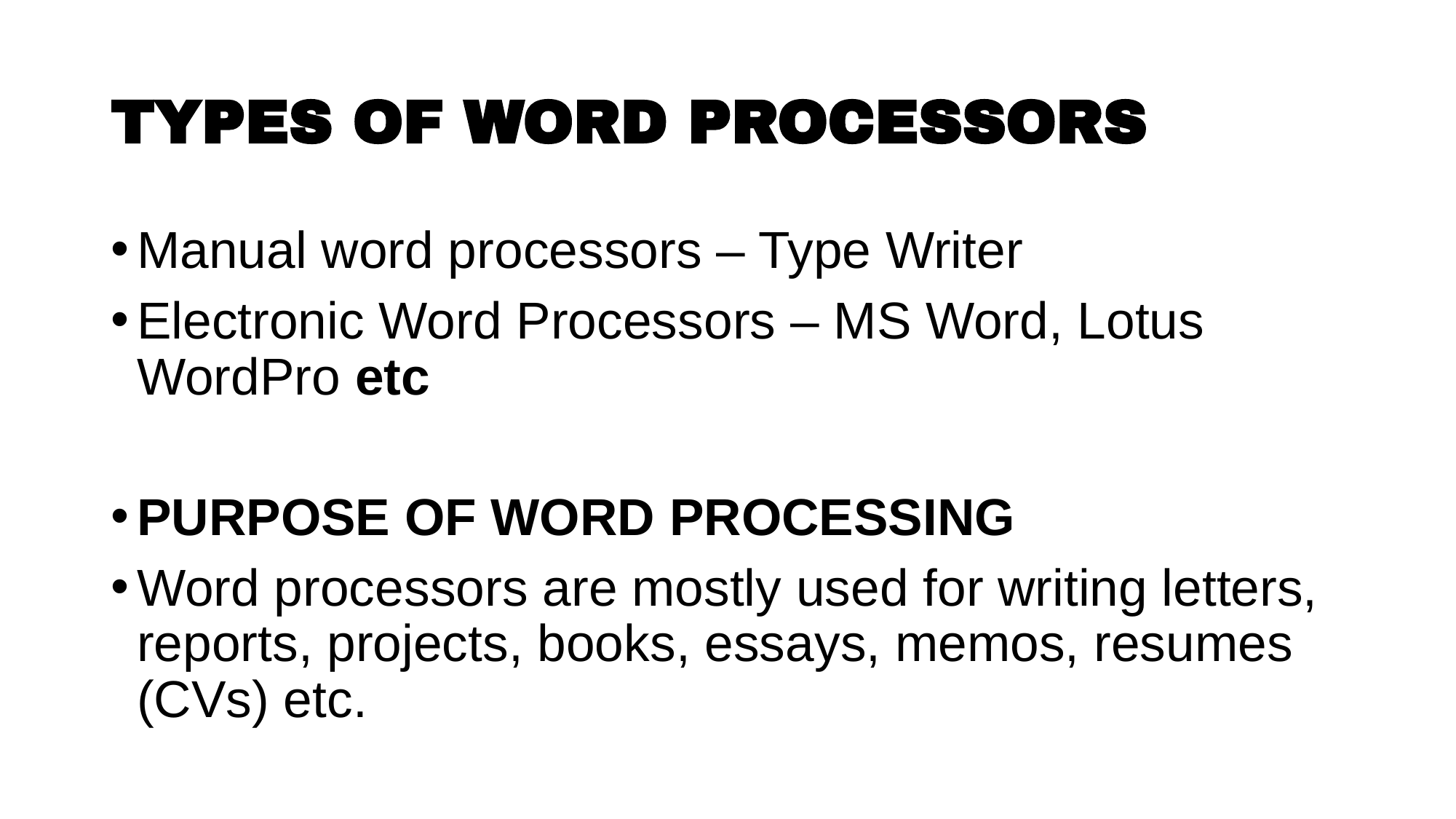

# TYPES OF WORD PROCESSORS
Manual word processors – Type Writer
Electronic Word Processors – MS Word, Lotus WordPro etc

PURPOSE OF WORD PROCESSING
Word processors are mostly used for writing letters, reports, projects, books, essays, memos, resumes (CVs) etc.